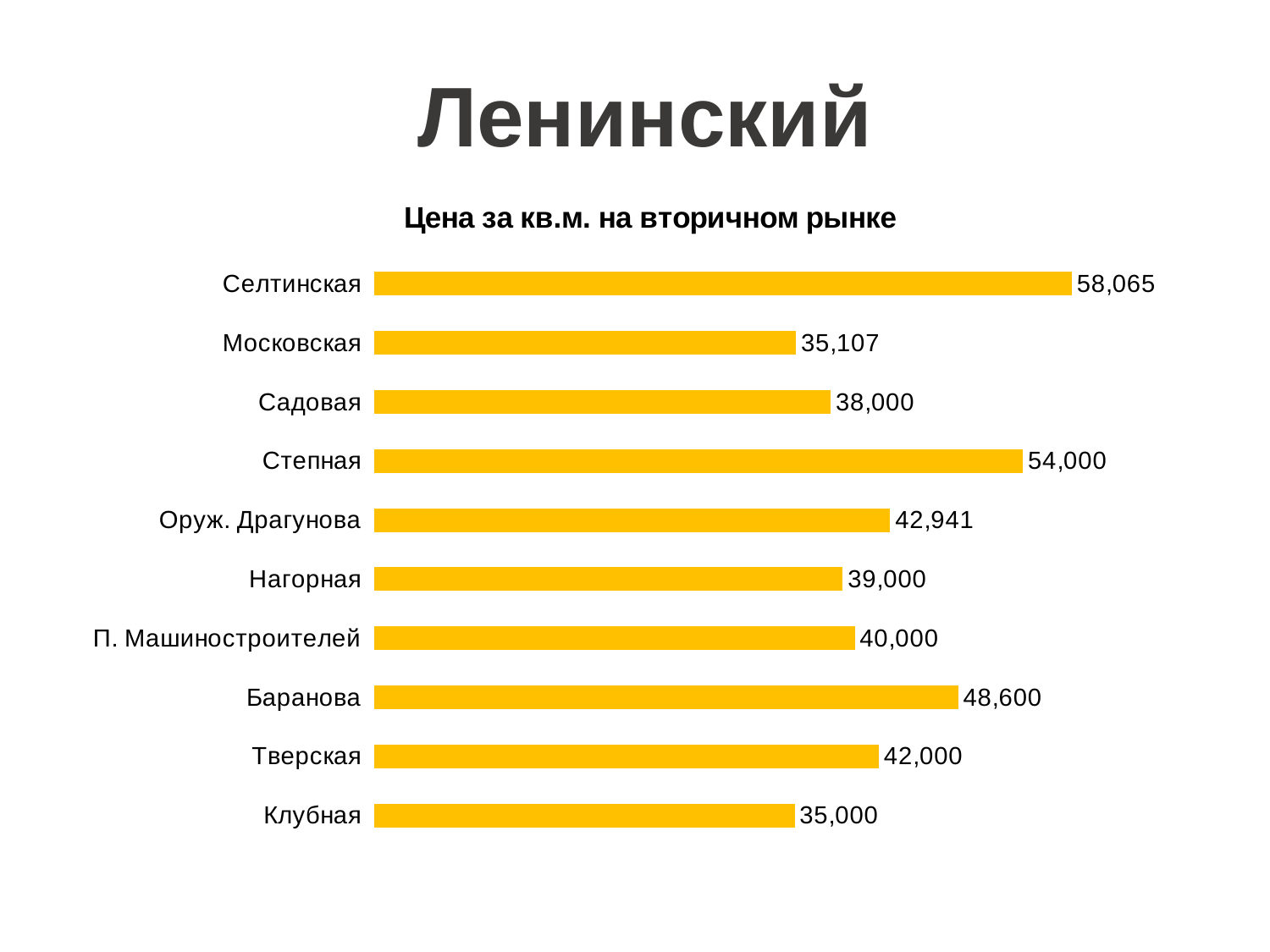

Ленинский

### Chart: Цена за кв.м. на вторичном рынке

| Category |  |
|---|---|
| Клубная | 35000.0 |
| Тверская | 42000.0 |
| Баранова | 48600.0 |
| П. Машиностроителей | 40000.0 |
| Нагорная | 39000.0 |
| Оруж. Драгунова | 42941.0 |
| Степная | 54000.0 |
| Садовая | 38000.0 |
| Московская | 35107.0 |
| Селтинская | 58065.0 |